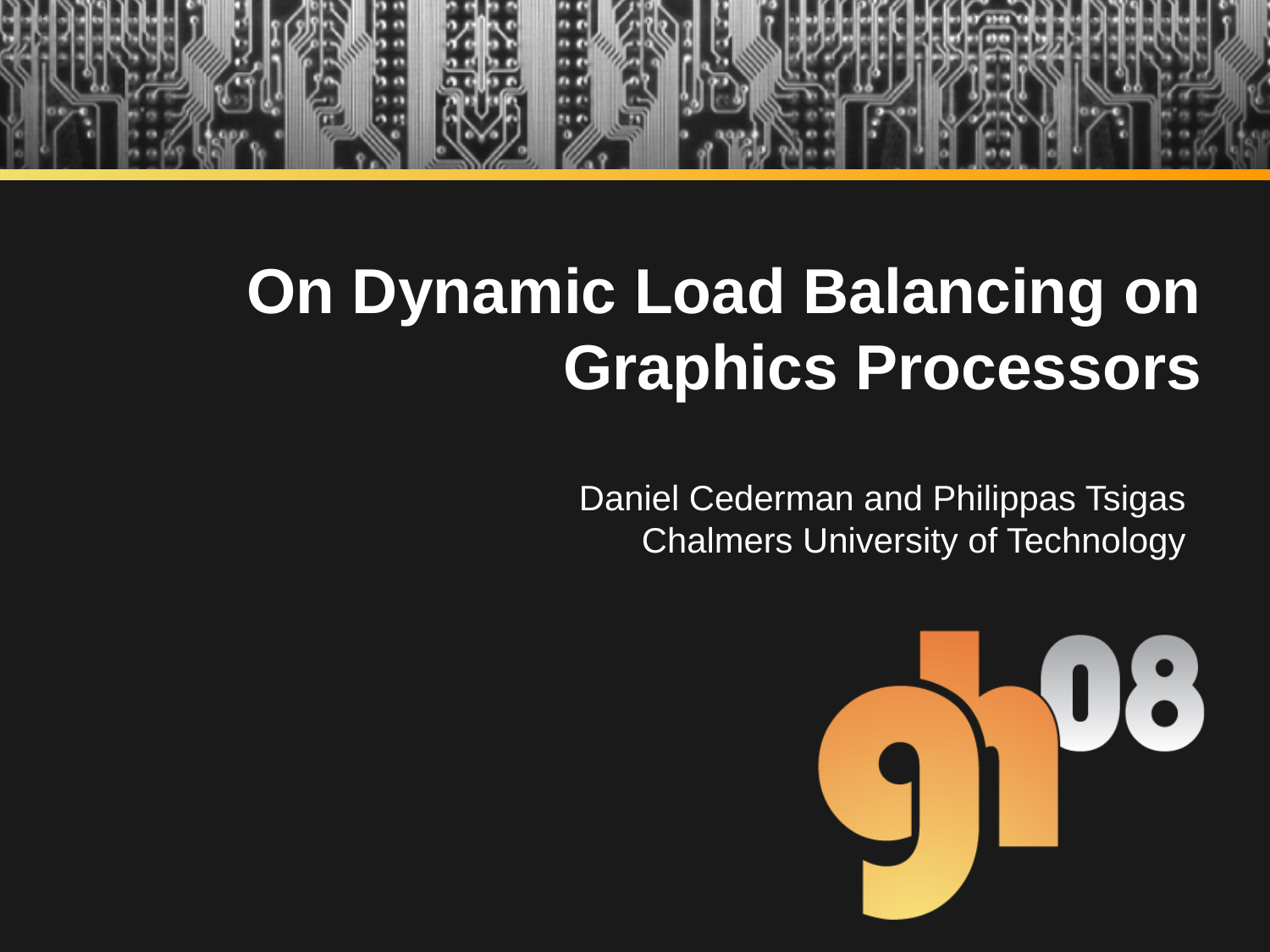

# On Dynamic Load Balancing on Graphics Processors
Daniel Cederman and Philippas Tsigas
Chalmers University of Technology